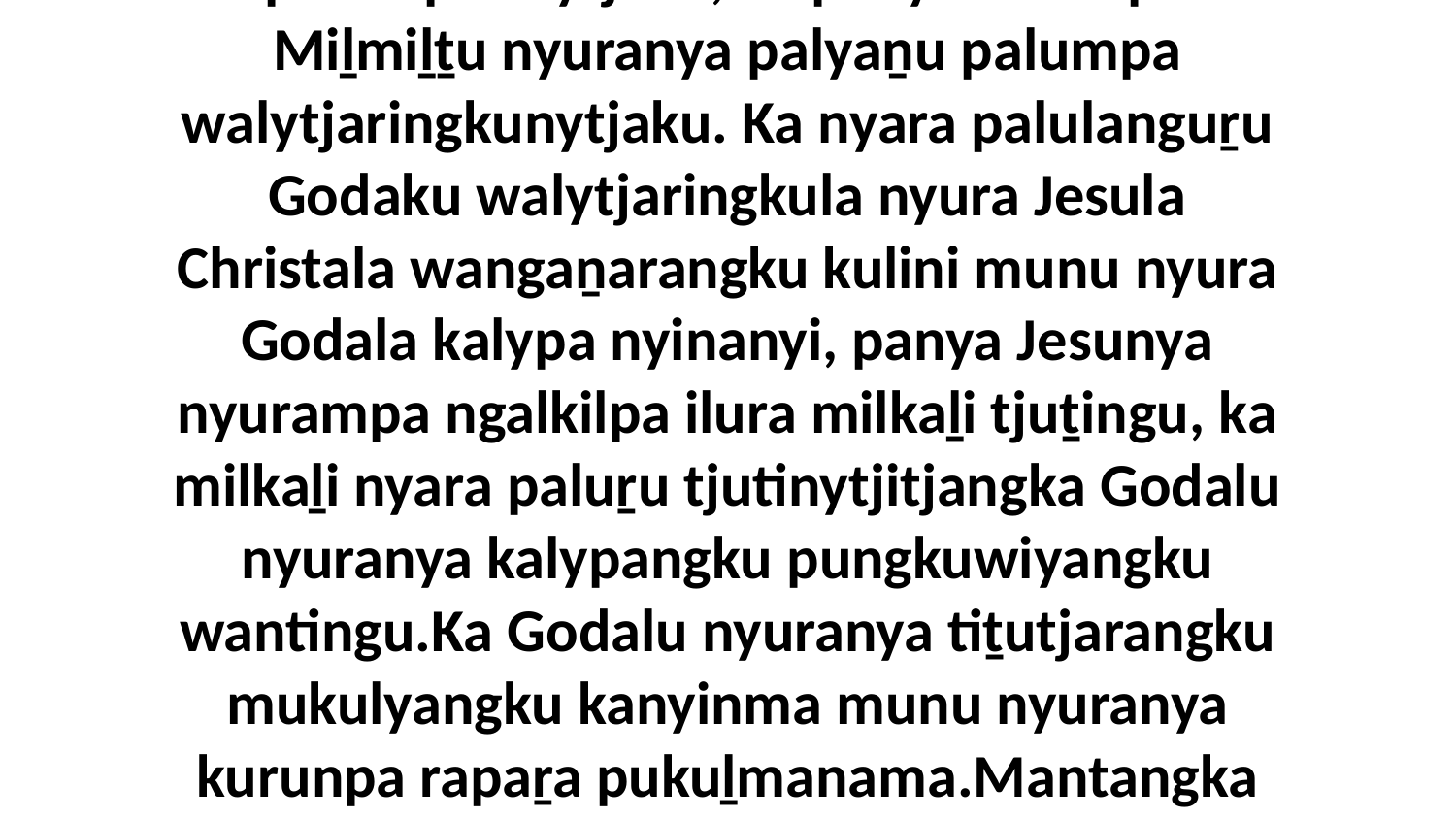

2 Panya Mama Godalu nyuranya ngaṉmanytju kulintjatjanungku ngurkantanu palumparinytjaku, ka panya Kurunpa Miḻmiḻṯu nyuranya palyaṉu palumpa walytjaringkunytjaku. Ka nyara palulanguṟu Godaku walytjaringkula nyura Jesula Christala wangaṉarangku kulini munu nyura Godala kalypa nyinanyi, panya Jesunya nyurampa ngalkilpa ilura milkaḻi tjuṯingu, ka milkaḻi nyara paluṟu tjutinytjitjangka Godalu nyuranya kalypangku pungkuwiyangku wantingu.Ka Godalu nyuranya tiṯutjarangku mukulyangku kanyinma munu nyuranya kurunpa rapaṟa pukuḻmanama.Mantangka Nyangaya Nyuranya Kuraṟa Punganyi Palu Godalu Wiṟu Mulapa Nyurampa Ilkaṟingka Kanyini